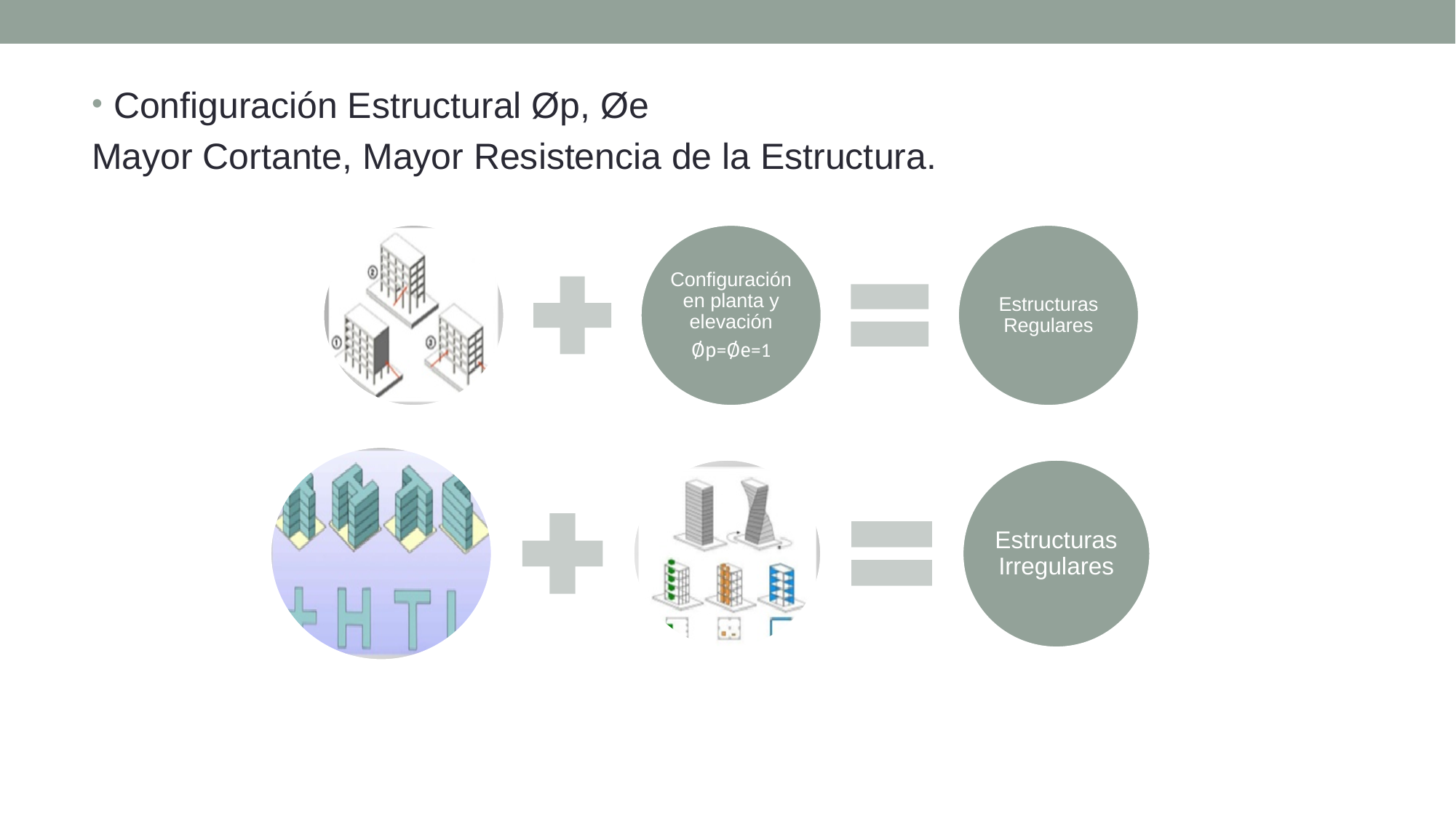

Configuración en planta y elevación
Øp=Øe=1

Estructuras Regulares
Configuración Estructural Øp, Øe
Mayor Cortante, Mayor Resistencia de la Estructura.

Estructuras Irregulares